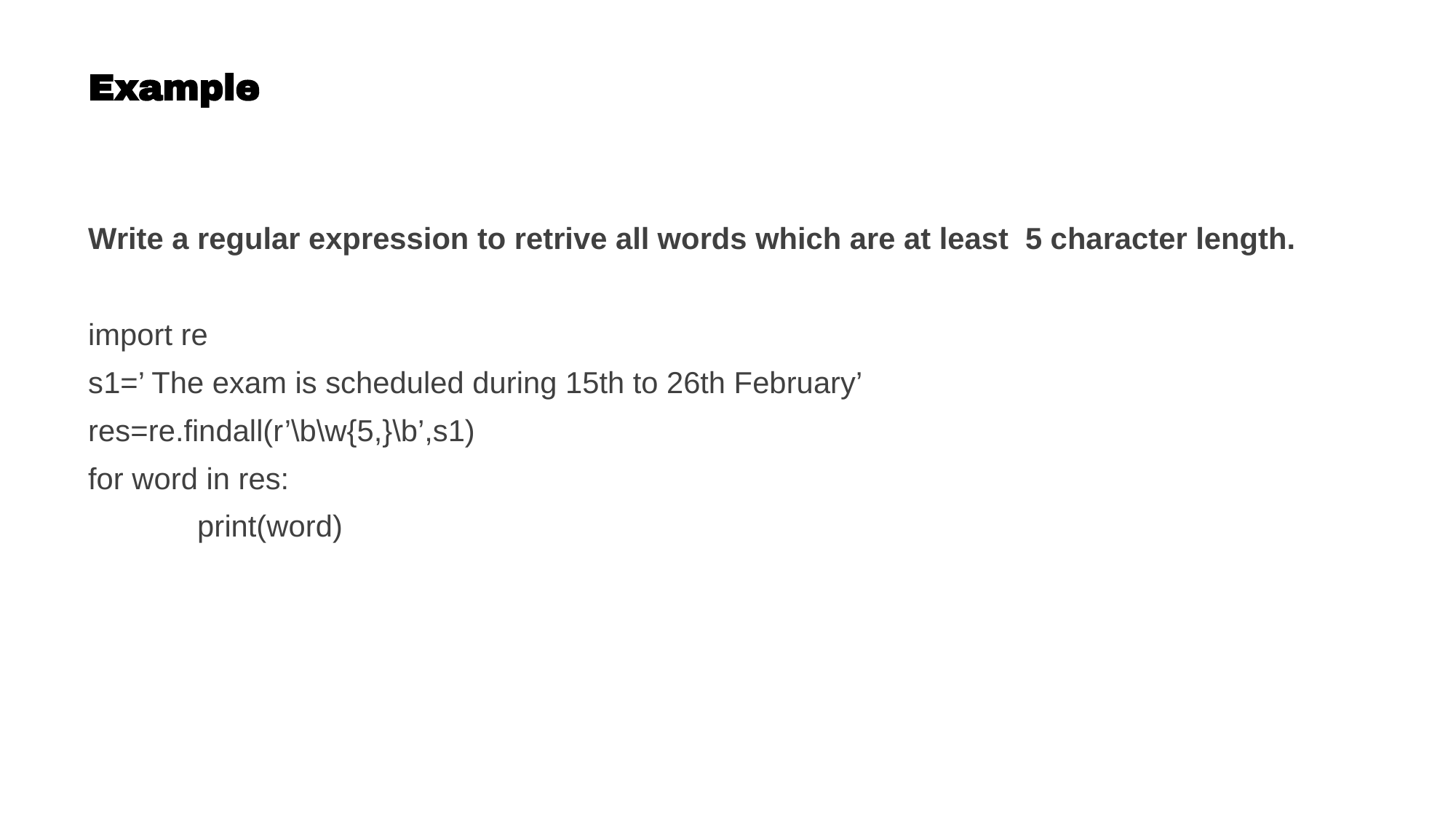

# Example
Write a regular expression to retrive all words which are at least  5 character length.

import re
s1=’ The exam is scheduled during 15th to 26th February’
res=re.findall(r’\b\w{5,}\b’,s1)
for word in res:
	print(word)